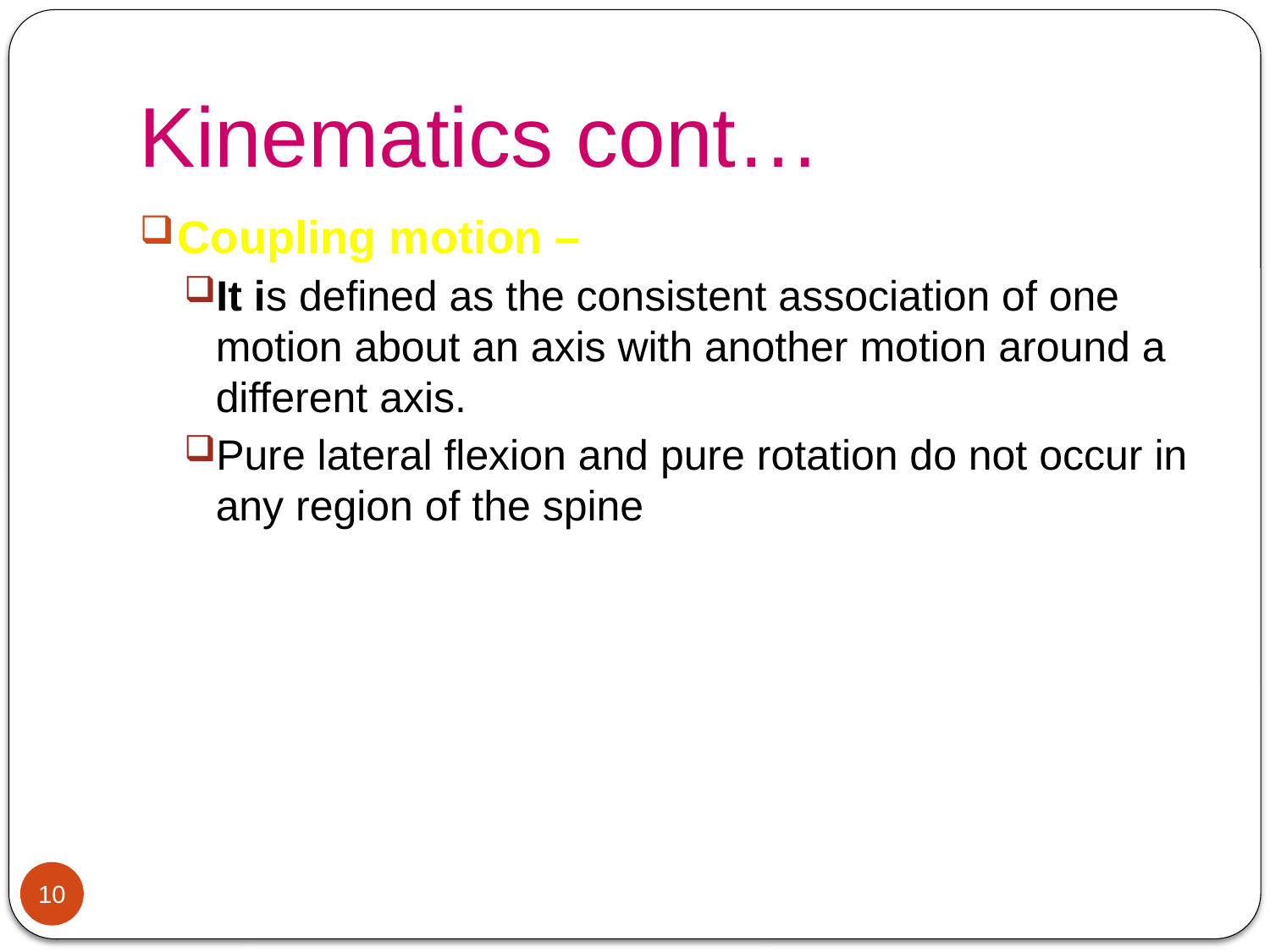

# Kinematics cont…
Coupling motion –
It is defined as the consistent association of one motion about an axis with another motion around a different axis.
Pure lateral flexion and pure rotation do not occur in any region of the spine
10